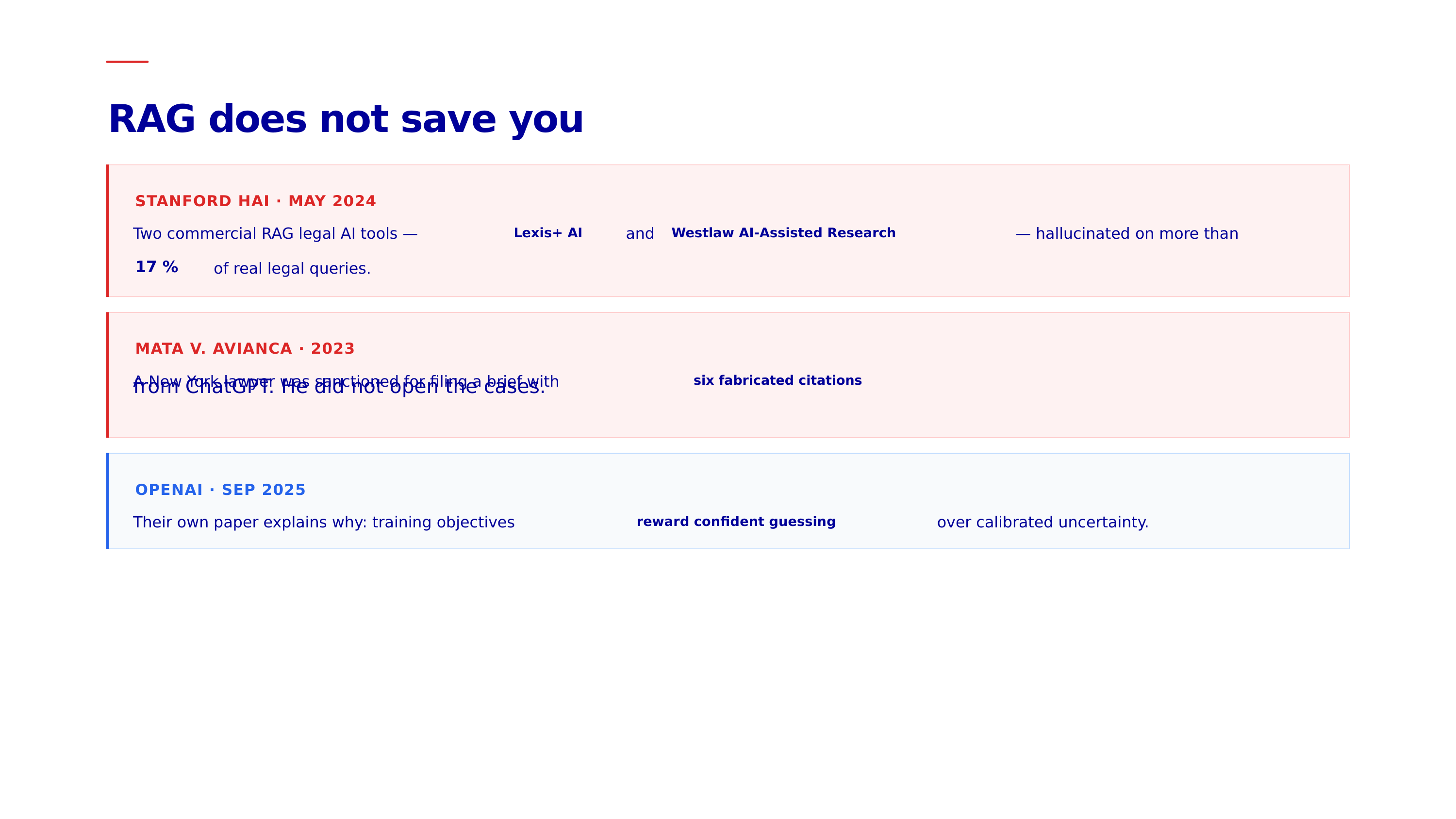

RAG does not save you

STANFORD HAI · MAY 2024
Two commercial RAG legal AI tools —
Lexis+ AI
and
Westlaw AI-Assisted Research
— hallucinated on more than
17 %
of real legal queries.

MATA V. AVIANCA · 2023
A New York lawyer was sanctioned for filing a brief with
from ChatGPT. He did not open the cases.
six fabricated citations

OPENAI · SEP 2025
Their own paper explains why: training objectives
reward confident guessing
over calibrated uncertainty.